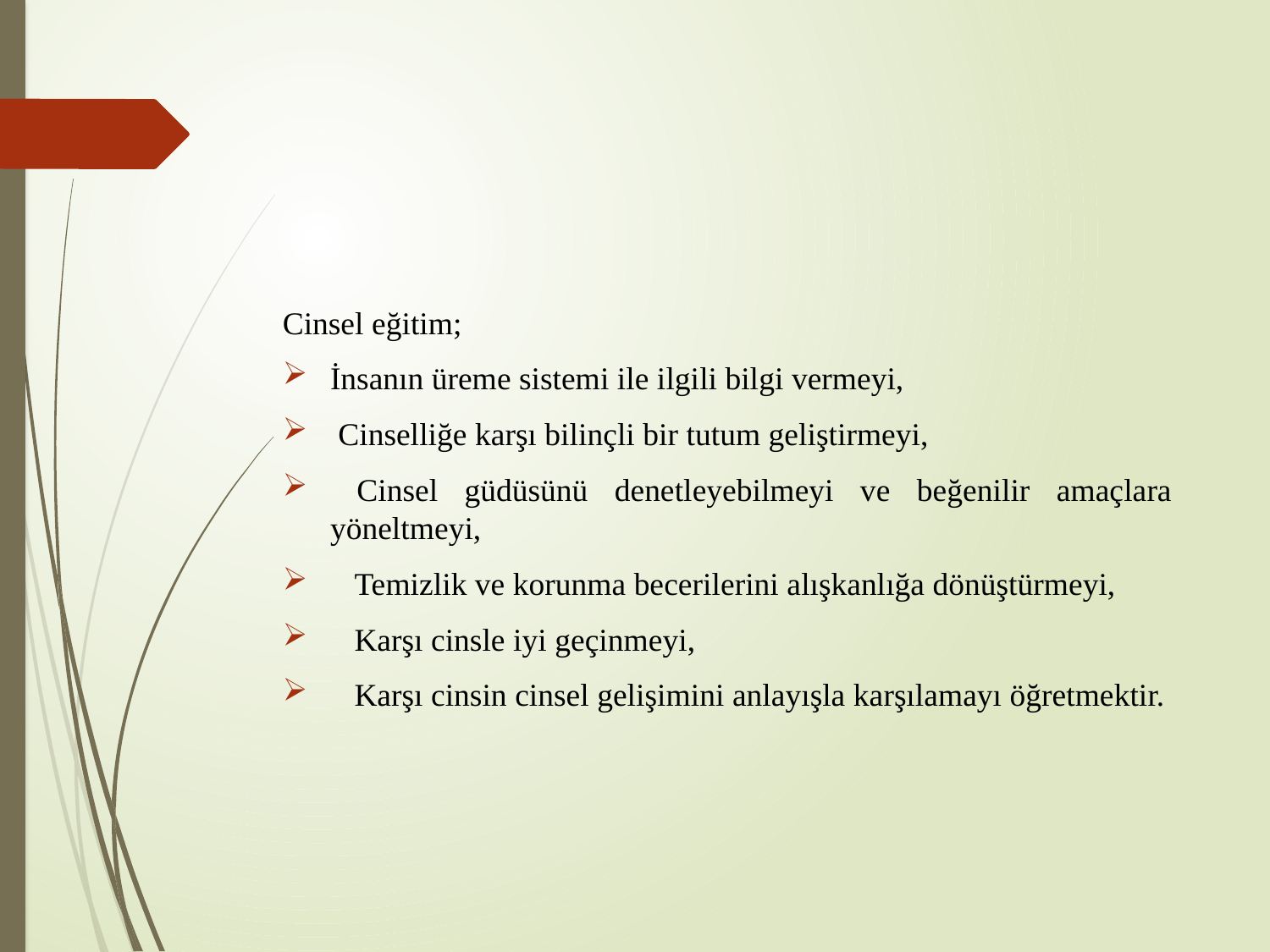

#
Cinsel eğitim;
İnsanın üreme sistemi ile ilgili bilgi vermeyi,
 Cinselliğe karşı bilinçli bir tutum geliştirmeyi,
 Cinsel güdüsünü denetleyebilmeyi ve beğenilir amaçlara yöneltmeyi,
   Temizlik ve korunma becerilerini alışkanlığa dönüştürmeyi,
   Karşı cinsle iyi geçinmeyi,
   Karşı cinsin cinsel gelişimini anlayışla karşılamayı öğretmektir.